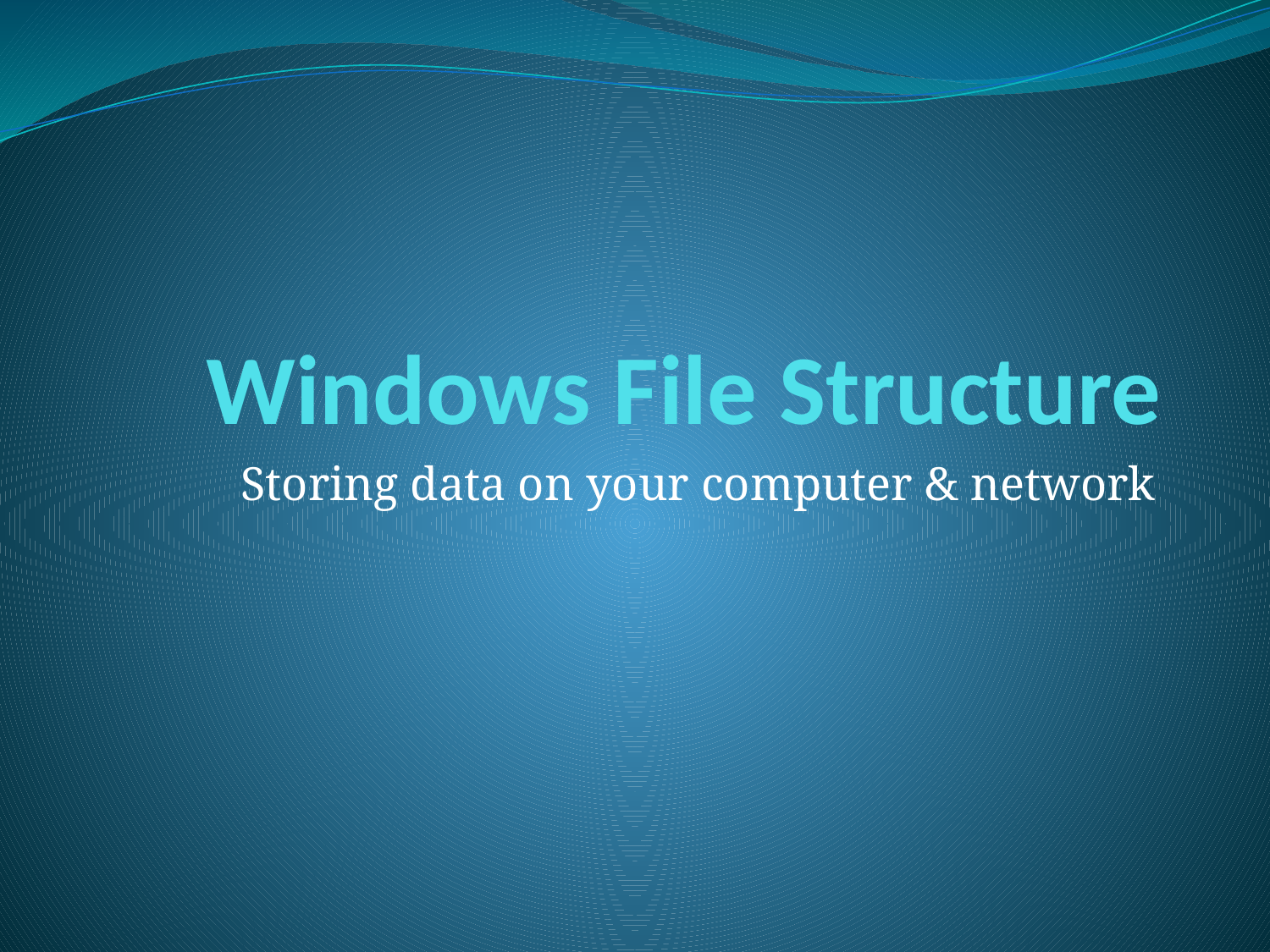

# Windows File Structure
Storing data on your computer & network